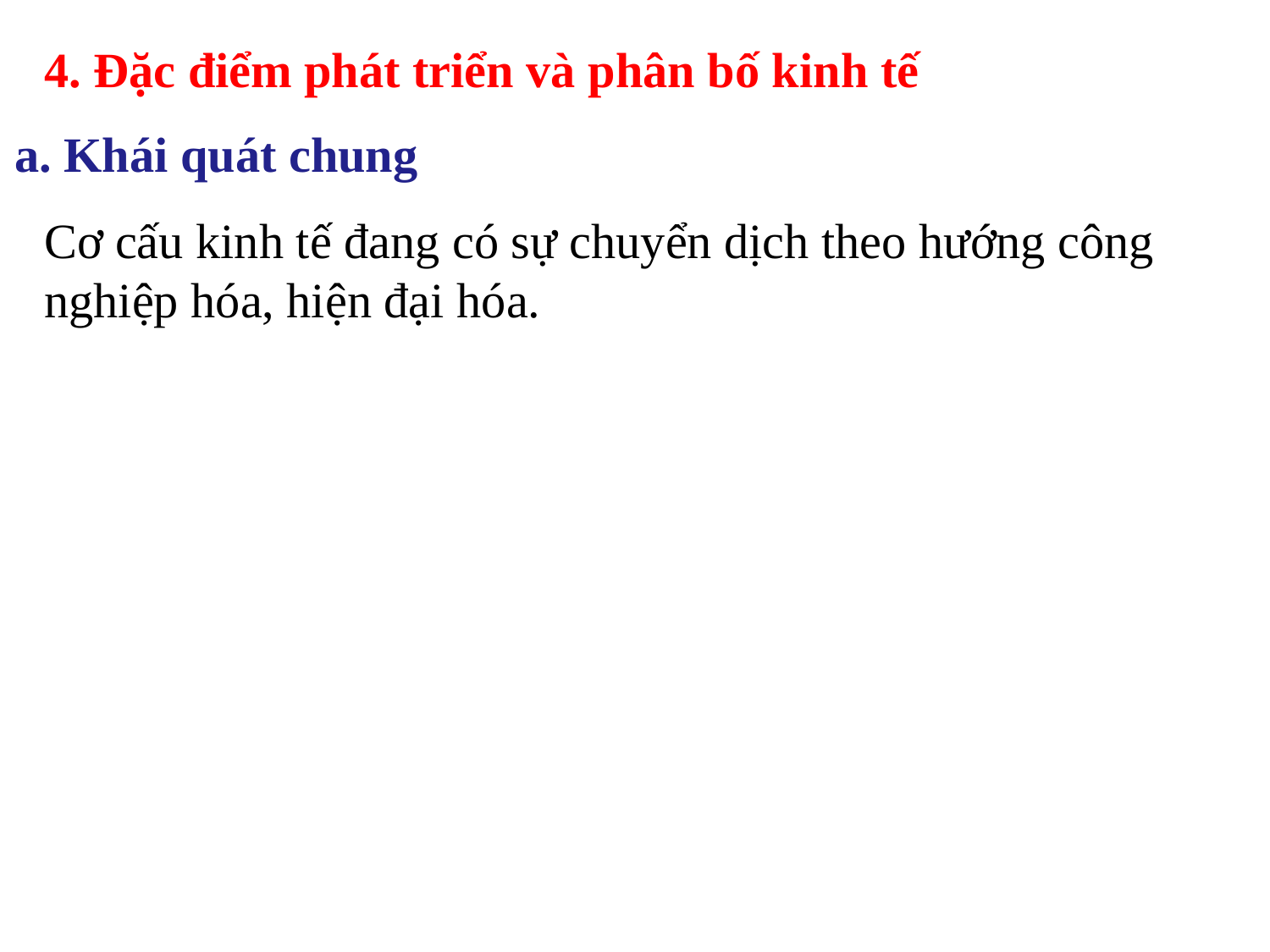

4. Đặc điểm phát triển và phân bố kinh tế
a. Khái quát chung
Cơ cấu kinh tế đang có sự chuyển dịch theo hướng công nghiệp hóa, hiện đại hóa.